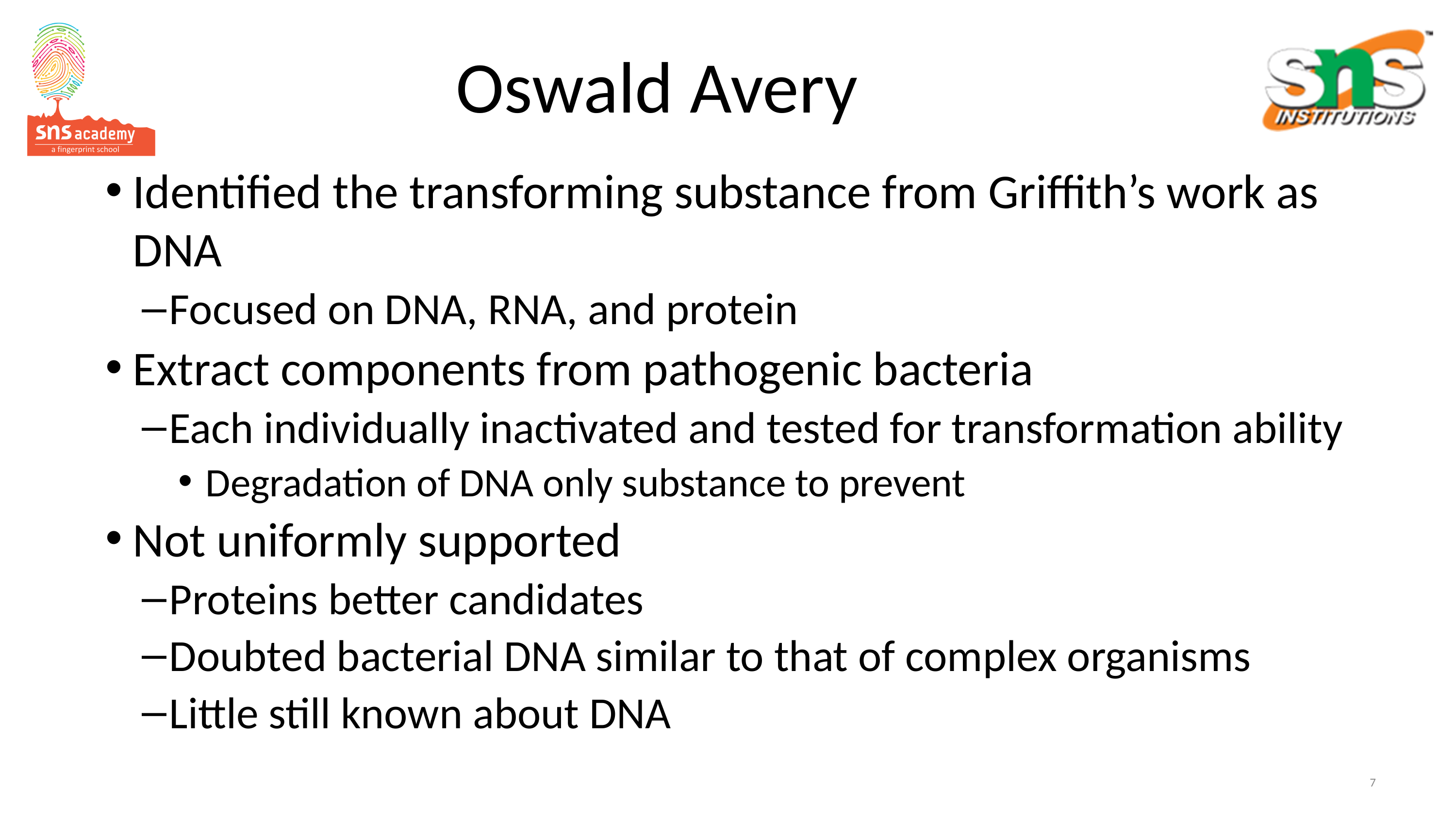

# Oswald Avery
Identified the transforming substance from Griffith’s work as DNA
Focused on DNA, RNA, and protein
Extract components from pathogenic bacteria
Each individually inactivated and tested for transformation ability
Degradation of DNA only substance to prevent
Not uniformly supported
Proteins better candidates
Doubted bacterial DNA similar to that of complex organisms
Little still known about DNA

7